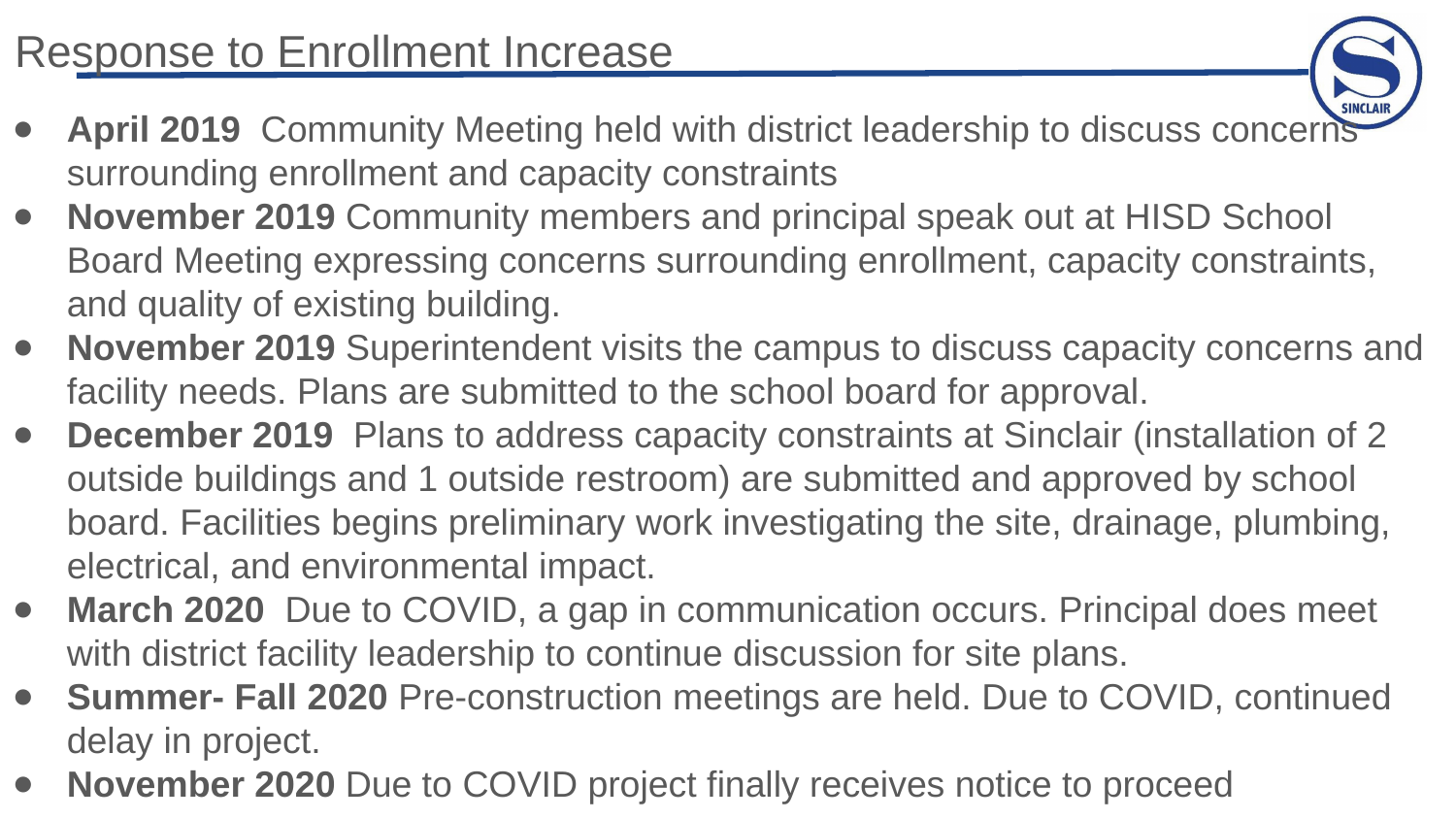

# Response to Enrollment Increase
April 2019  Community Meeting held with district leadership to discuss concerns surrounding enrollment and capacity constraints
November 2019 Community members and principal speak out at HISD School Board Meeting expressing concerns surrounding enrollment, capacity constraints, and quality of existing building.
November 2019 Superintendent visits the campus to discuss capacity concerns and facility needs. Plans are submitted to the school board for approval.
December 2019  Plans to address capacity constraints at Sinclair (installation of 2 outside buildings and 1 outside restroom) are submitted and approved by school board. Facilities begins preliminary work investigating the site, drainage, plumbing, electrical, and environmental impact.
March 2020  Due to COVID, a gap in communication occurs. Principal does meet with district facility leadership to continue discussion for site plans.
Summer- Fall 2020 Pre-construction meetings are held. Due to COVID, continued delay in project.
November 2020 Due to COVID project finally receives notice to proceed